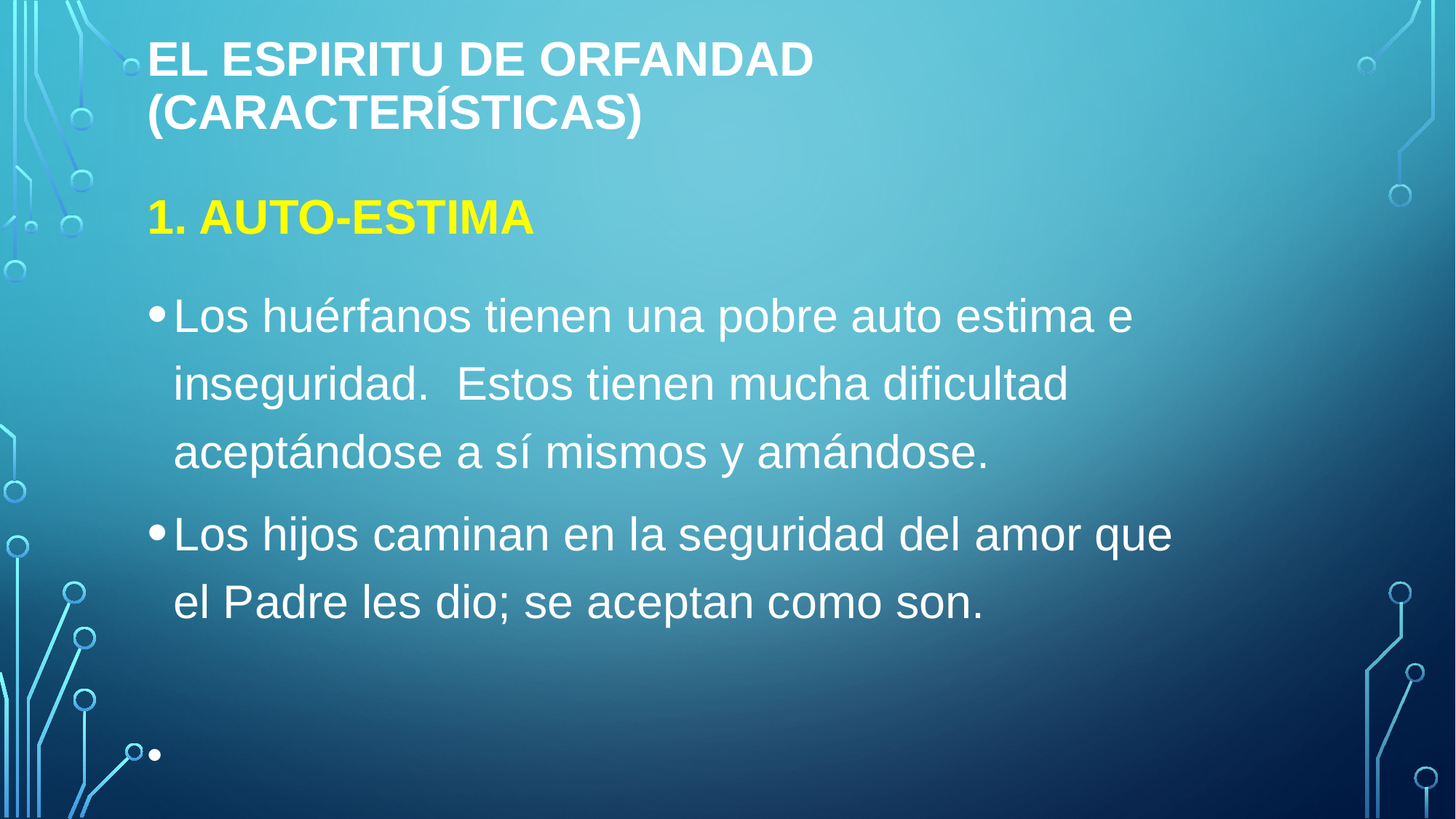

# EL ESPIRITU DE ORFANDAD (Características) 1. Auto-Estima
Los huérfanos tienen una pobre auto estima e inseguridad.  Estos tienen mucha dificultad aceptándose a sí mismos y amándose.
Los hijos caminan en la seguridad del amor que el Padre les dio; se aceptan como son.